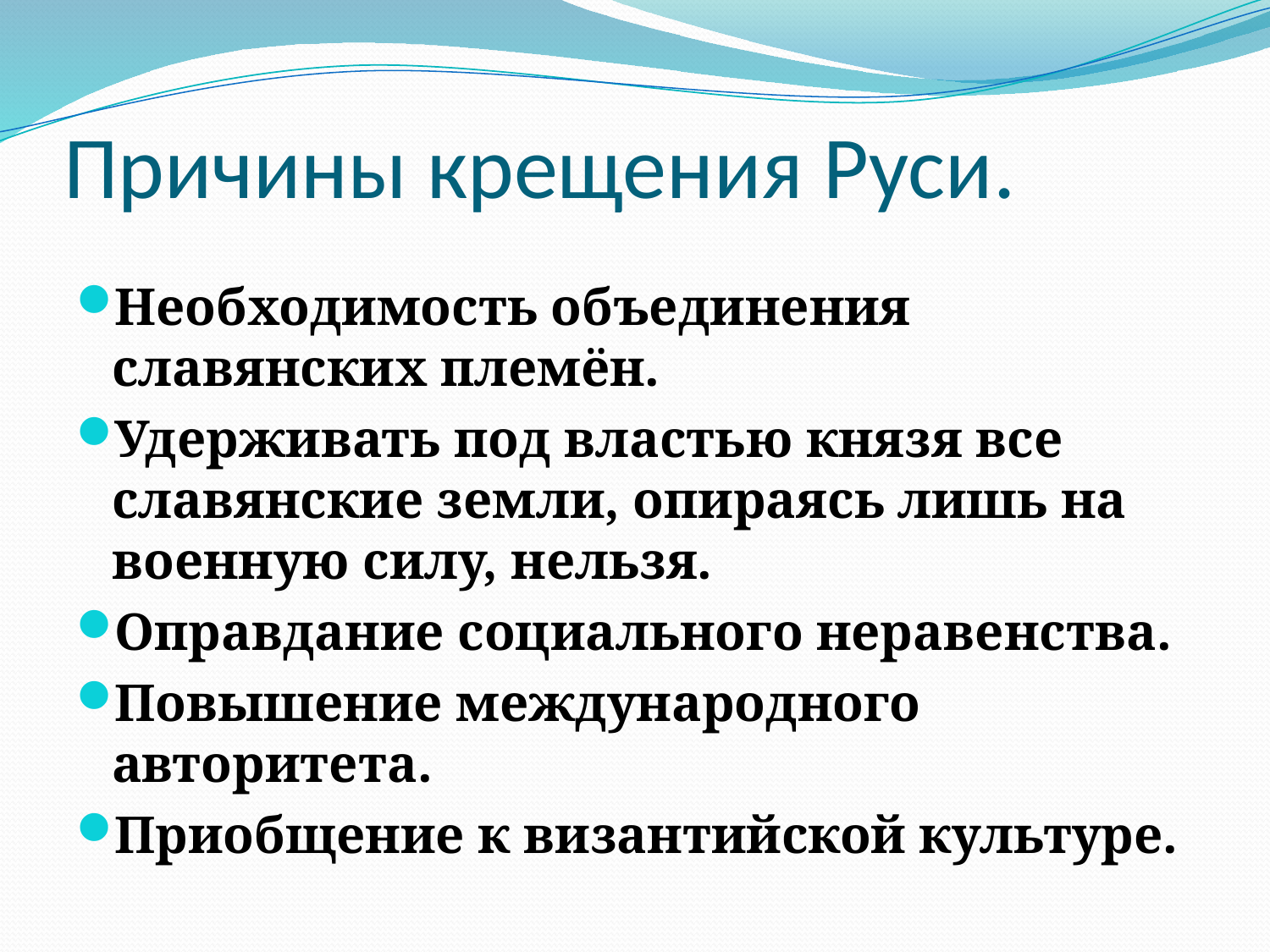

# Причины крещения Руси.
Необходимость объединения славянских племён.
Удерживать под властью князя все славянские земли, опираясь лишь на военную силу, нельзя.
Оправдание социального неравенства.
Повышение международного авторитета.
Приобщение к византийской культуре.